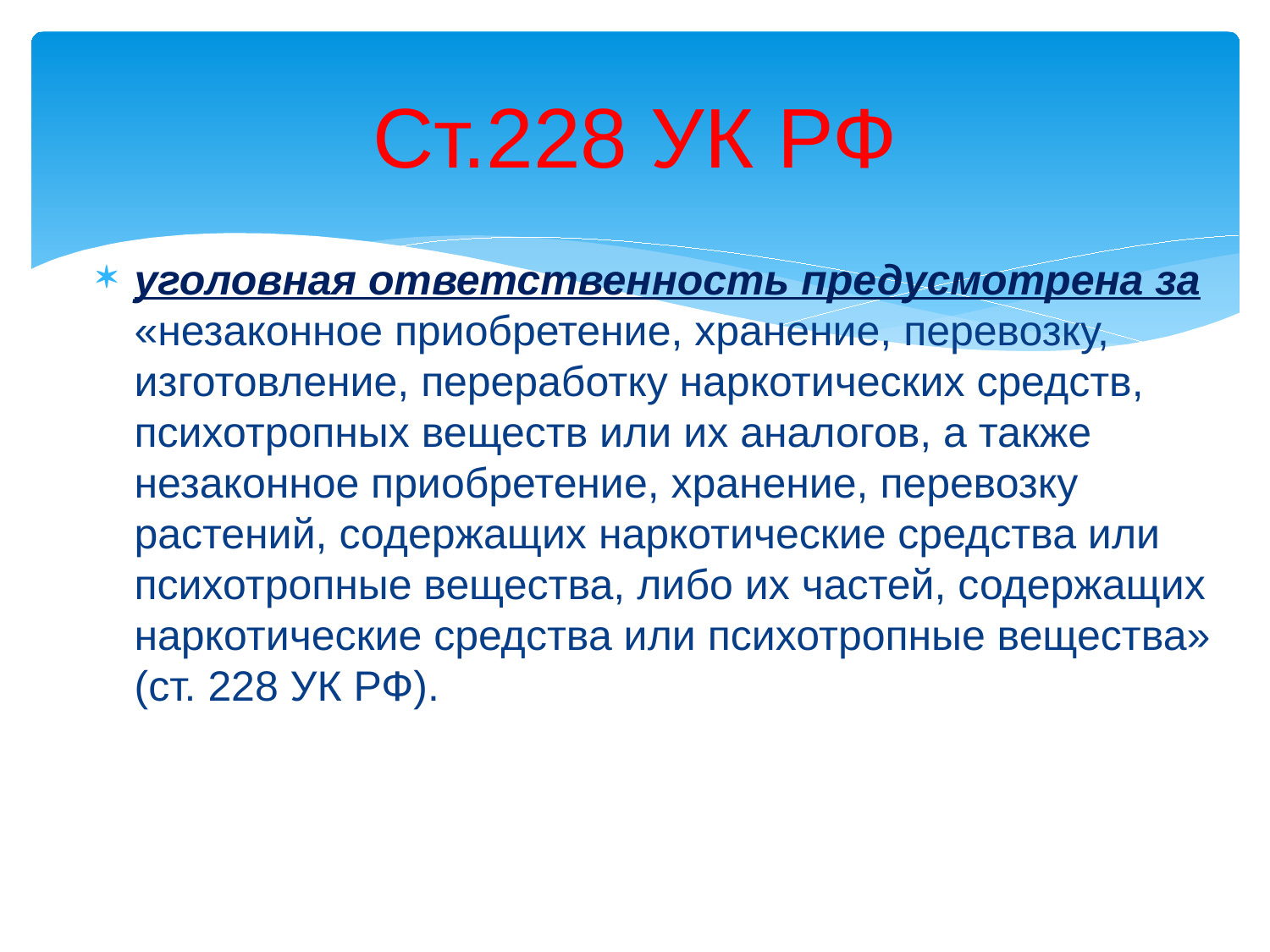

# Ст.228 УК РФ
уголовная ответственность предусмотрена за «незаконное приобретение, хранение, перевозку, изготовление, переработку наркотических средств, психотропных веществ или их аналогов, а также незаконное приобретение, хранение, перевозку растений, содержащих наркотические средства или психотропные вещества, либо их частей, содержащих наркотические средства или психотропные вещества» (ст. 228 УК РФ).